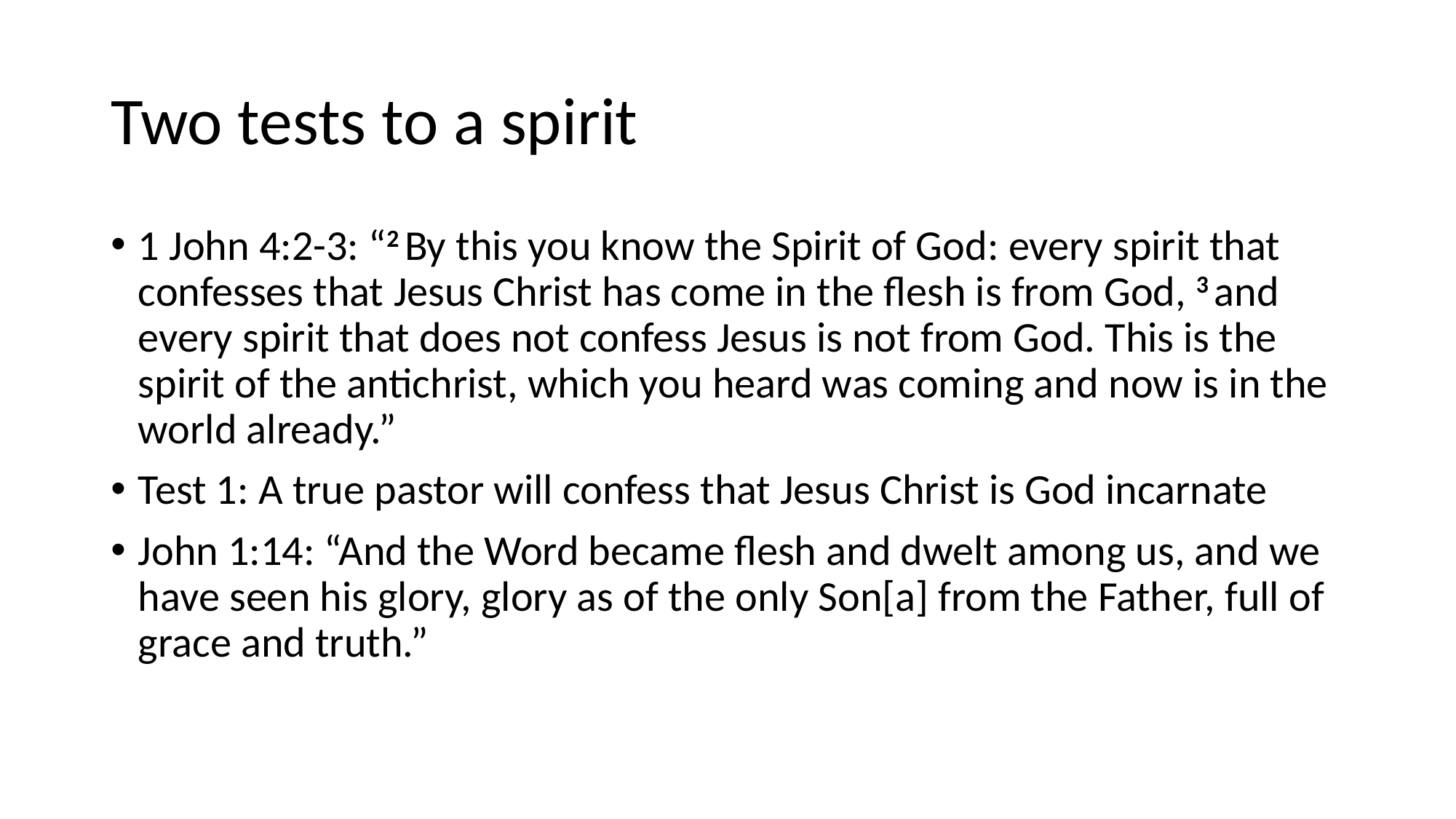

# Two tests to a spirit
1 John 4:2-3: “2 By this you know the Spirit of God: every spirit that confesses that Jesus Christ has come in the flesh is from God, 3 and every spirit that does not confess Jesus is not from God. This is the spirit of the antichrist, which you heard was coming and now is in the world already.”
Test 1: A true pastor will confess that Jesus Christ is God incarnate
John 1:14: “And the Word became flesh and dwelt among us, and we have seen his glory, glory as of the only Son[a] from the Father, full of grace and truth.”